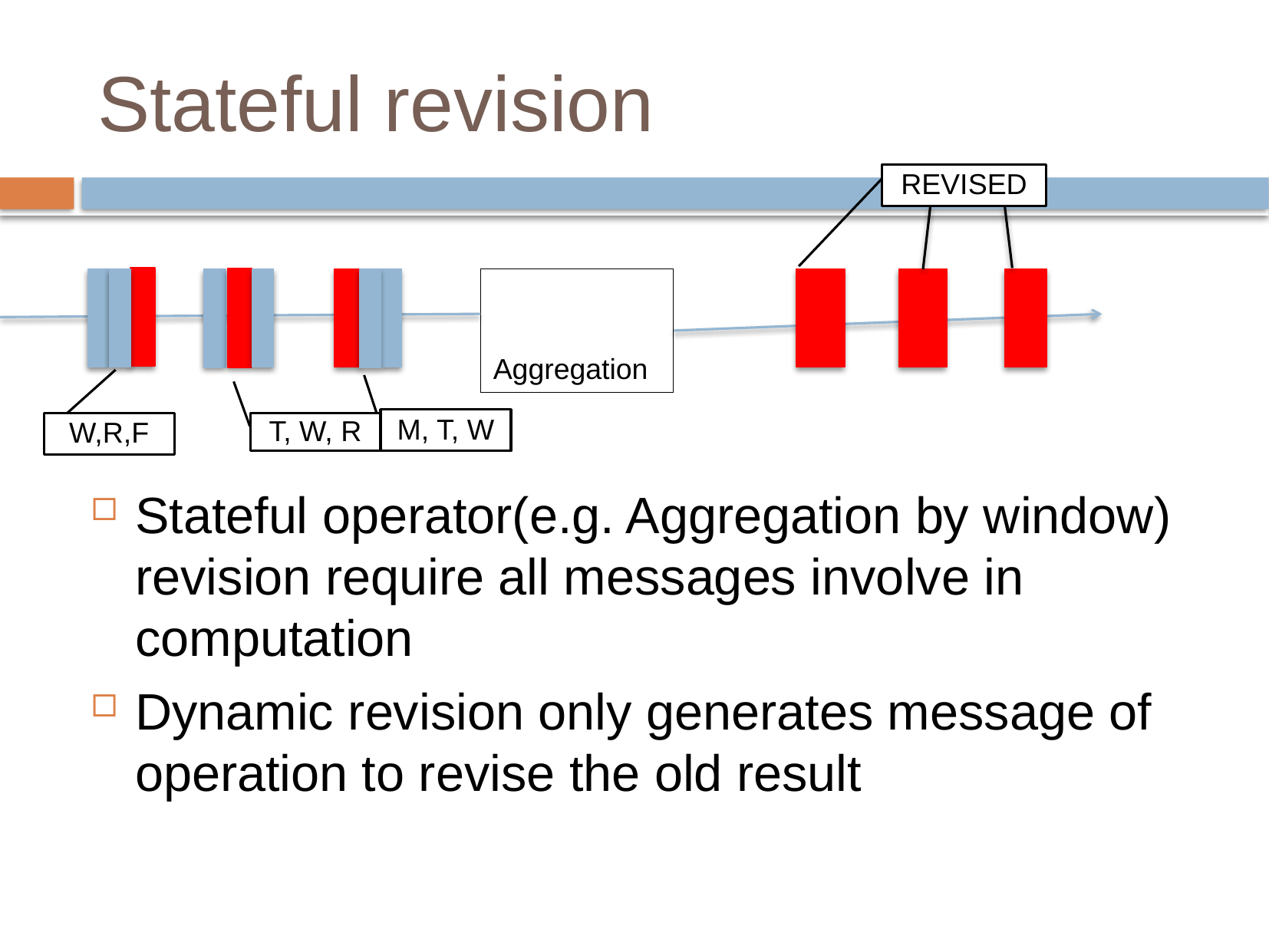

# Stateful revision
REVISED

Stateful operator(e.g. Aggregation by window) revision require all messages involve in computation
Dynamic revision only generates message of operation to revise the old result

 Aggregation

M, T, W
W,R,F
T, W, R